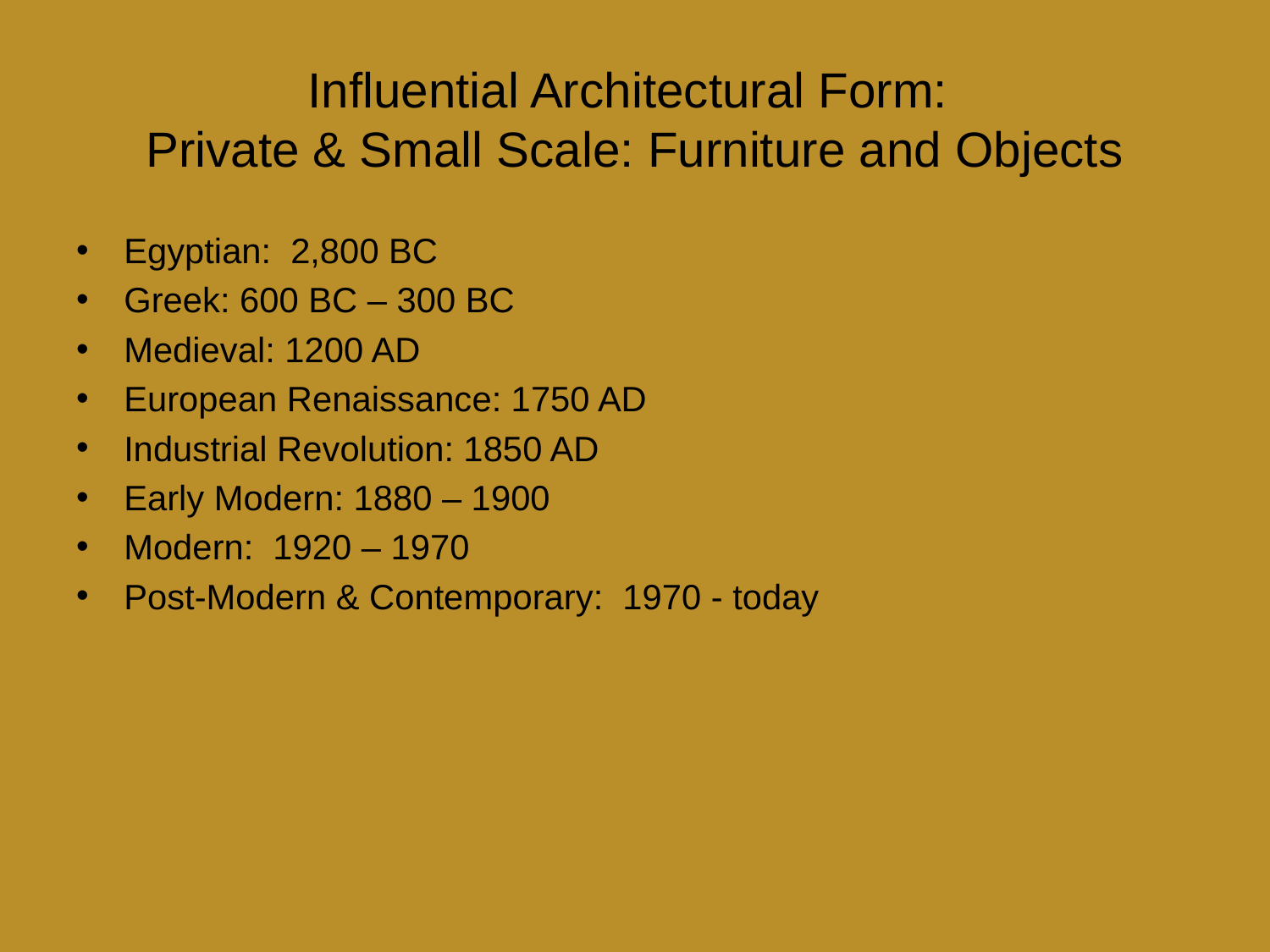

# Influential Architectural Form: Private & Small Scale: Furniture and Objects
Egyptian:  2,800 BC
Greek: 600 BC – 300 BC
Medieval: 1200 AD
European Renaissance: 1750 AD
Industrial Revolution: 1850 AD
Early Modern: 1880 – 1900
Modern:  1920 – 1970
Post-Modern & Contemporary:  1970 - today